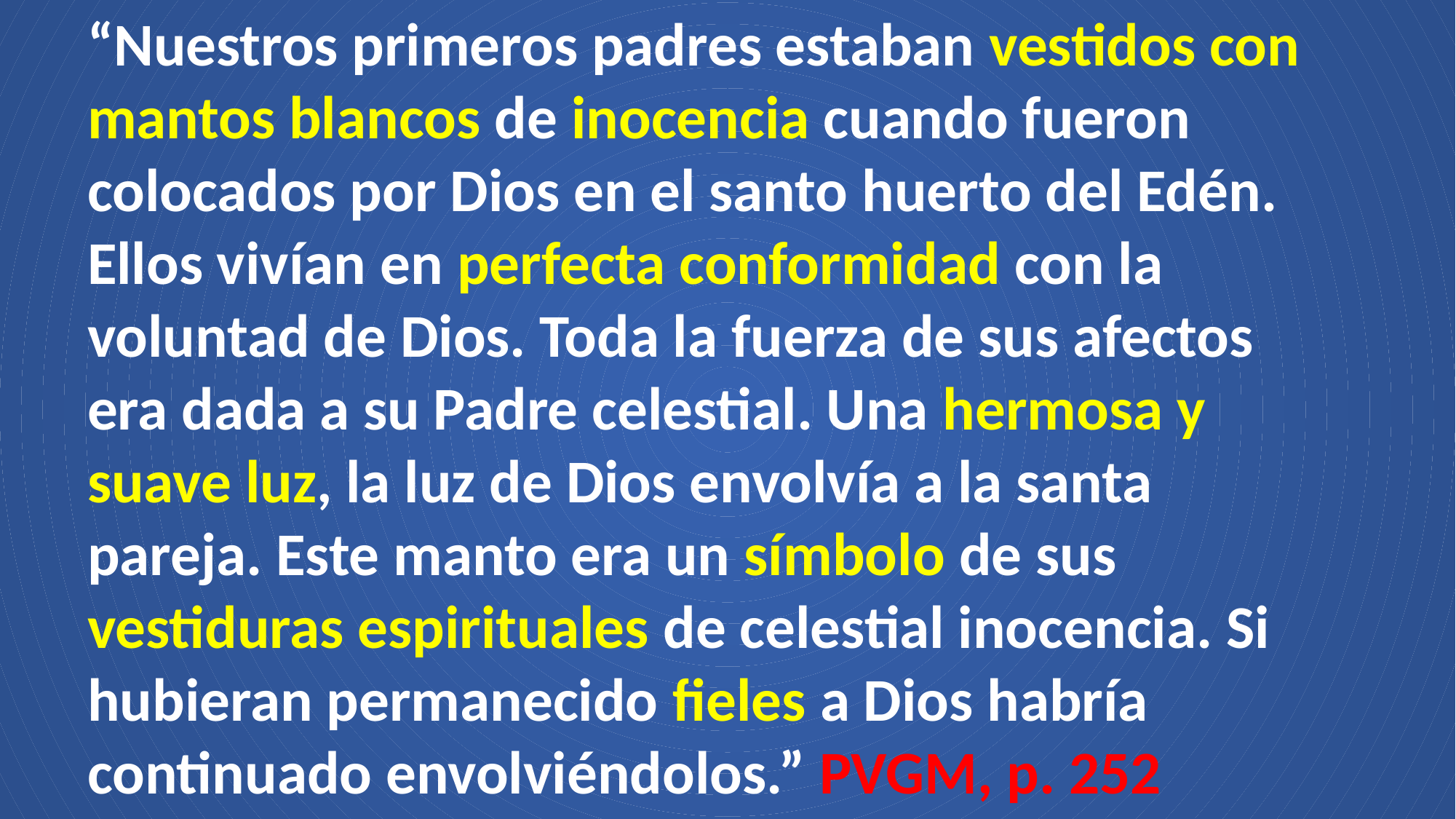

“Nuestros primeros padres estaban vestidos con mantos blancos de inocencia cuando fueron colocados por Dios en el santo huerto del Edén. Ellos vivían en perfecta conformidad con la voluntad de Dios. Toda la fuerza de sus afectos era dada a su Padre celestial. Una hermosa y suave luz, la luz de Dios envolvía a la santa pareja. Este manto era un símbolo de sus vestiduras espirituales de celestial inocencia. Si hubieran permanecido fieles a Dios habría continuado envolviéndolos.” PVGM, p. 252